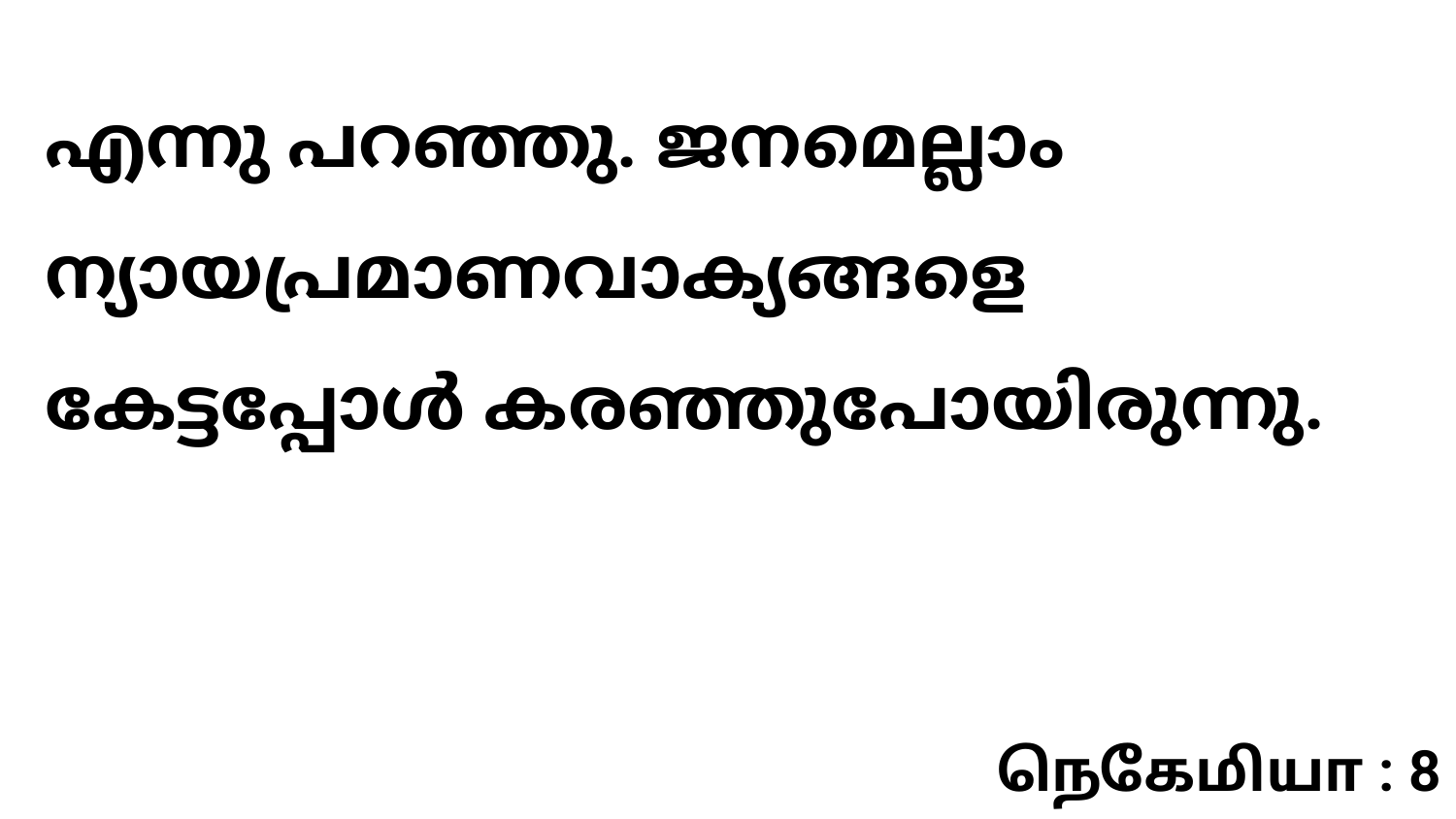

എന്നു പറഞ്ഞു. ജനമെല്ലാം ന്യായപ്രമാണവാക്യങ്ങളെ കേട്ടപ്പോൾ കരഞ്ഞുപോയിരുന്നു.
நெகேமியா : 8